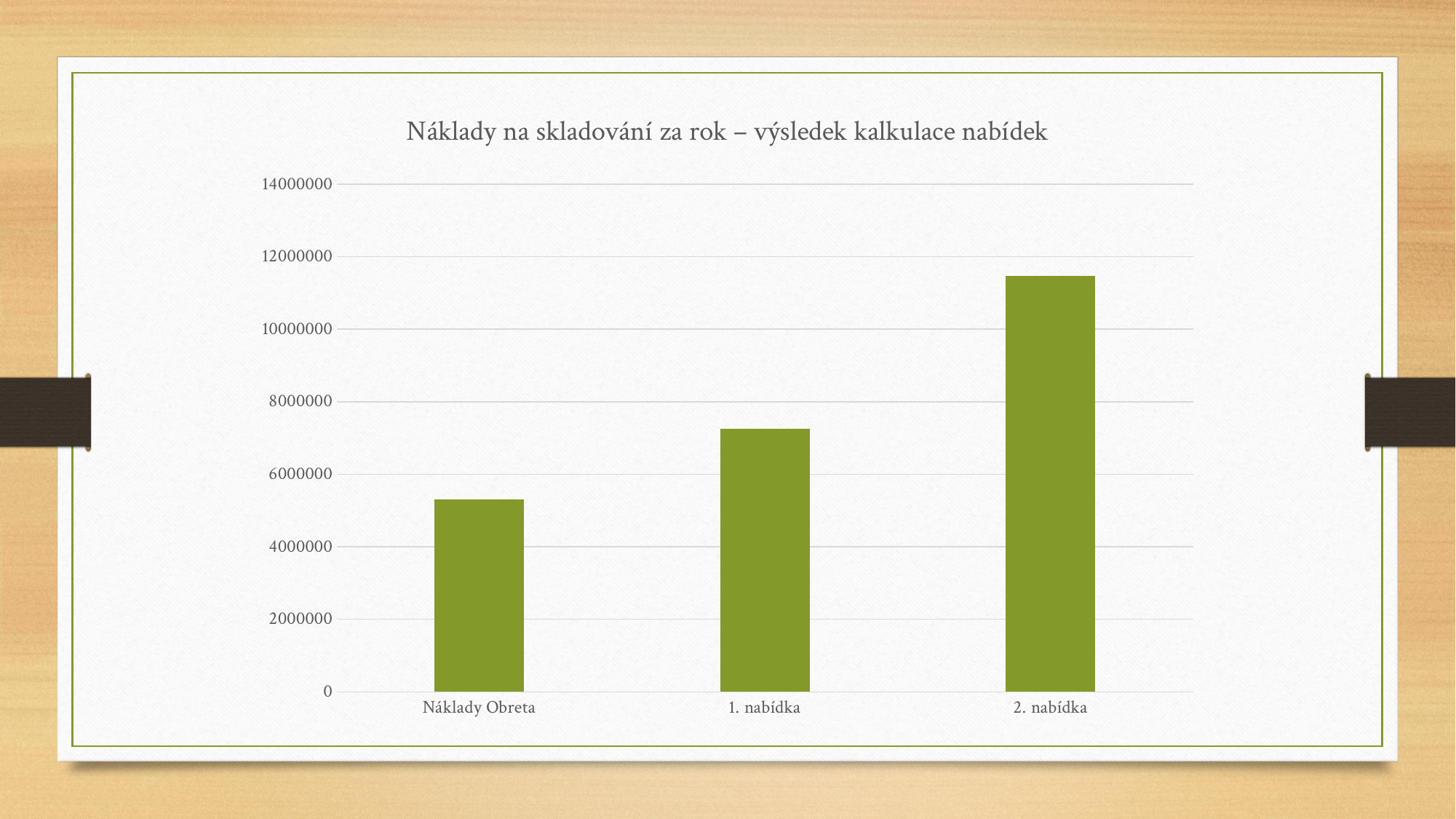

### Chart: Náklady na skladování za rok – výsledek kalkulace nabídek

| Category | Řada 1 |
|---|---|
| Náklady Obreta | 5301720.0 |
| 1. nabídka | 7244960.0 |
| 2. nabídka | 11475220.0 |